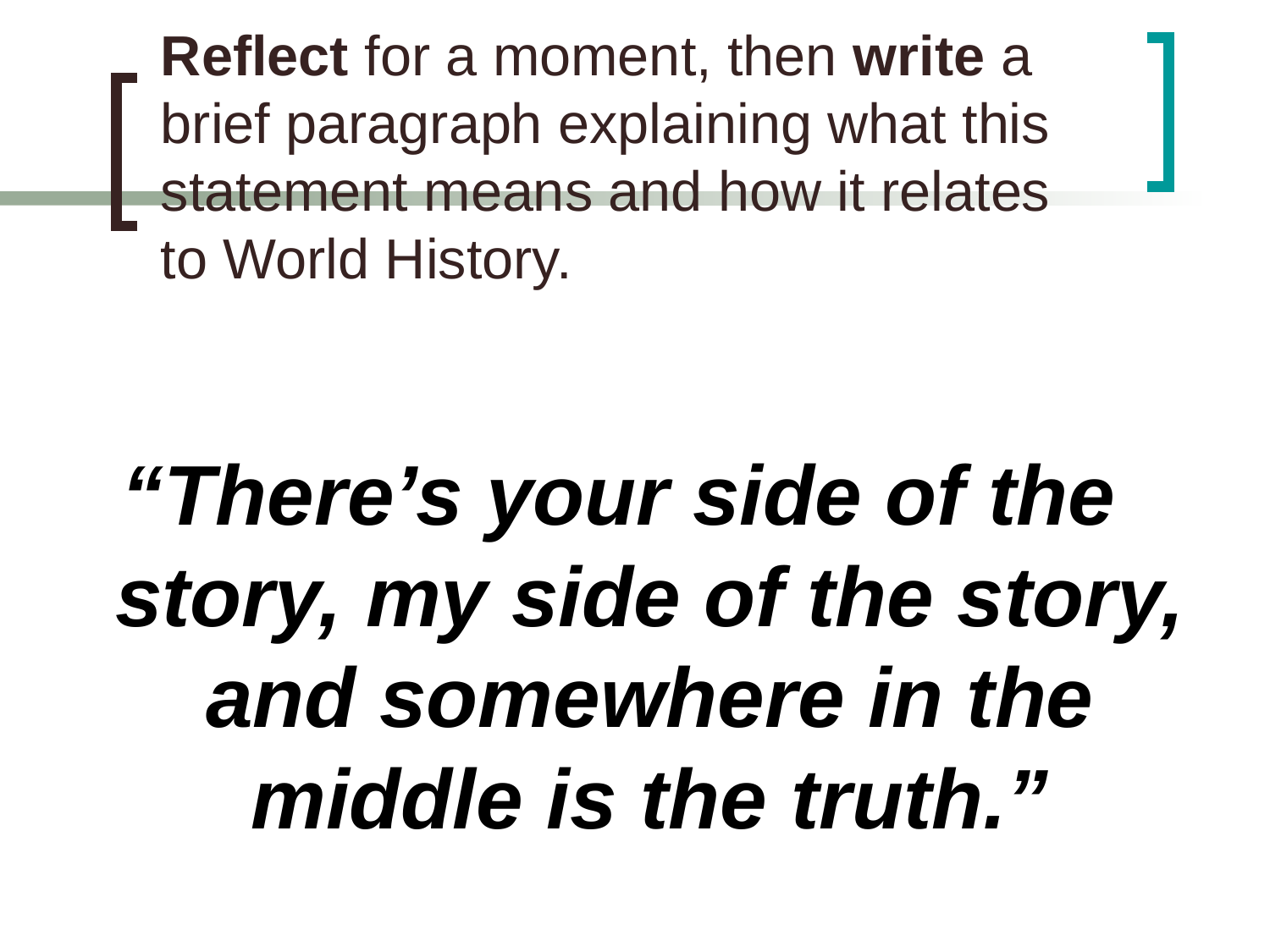

# Reflect for a moment, then write a brief paragraph explaining what this statement means and how it relates to World History.
“There’s your side of the story, my side of the story, and somewhere in the middle is the truth.”